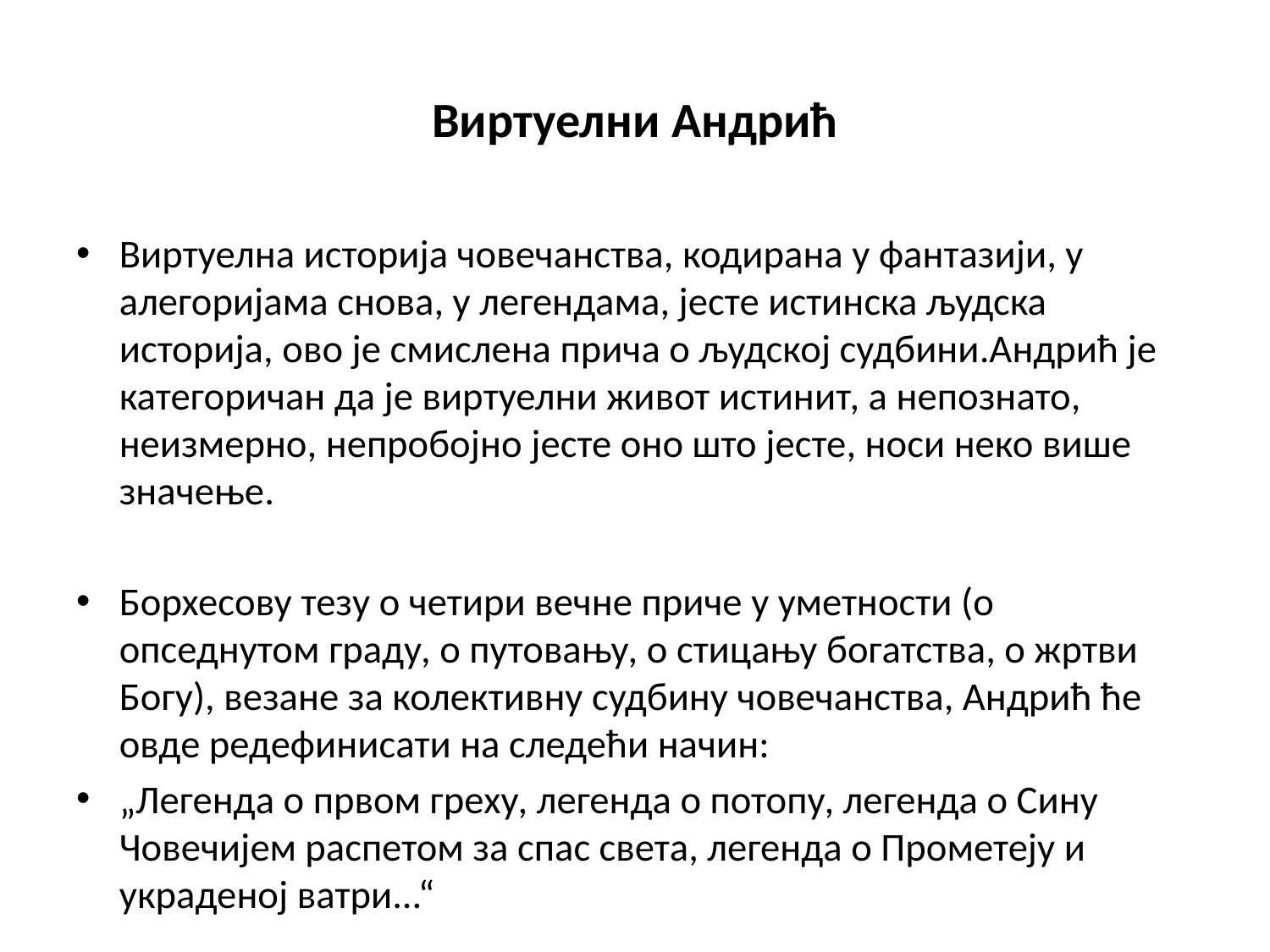

# Виртуелни Андрић
Виртуелна историја човечанства, кодирана у фантазији, у алегоријама снова, у легендама, јесте истинска људска историја, ово је смислена прича о људској судбини.Андрић је категоричан да је виртуелни живот истинит, а непознато, неизмерно, непробојно јесте оно што јесте, носи неко више значење.

Борхесову тезу о четири вечне приче у уметности (о опседнутом граду, о путовању, о стицању богатства, о жртви Богу), везане за колективну судбину човечанства, Андрић ће овде редефинисати на следећи начин:
„Легенда о првом греху, легенда о потопу, легенда о Сину Човечијем распетом за спас света, легенда о Прометеју и украденој ватри...“